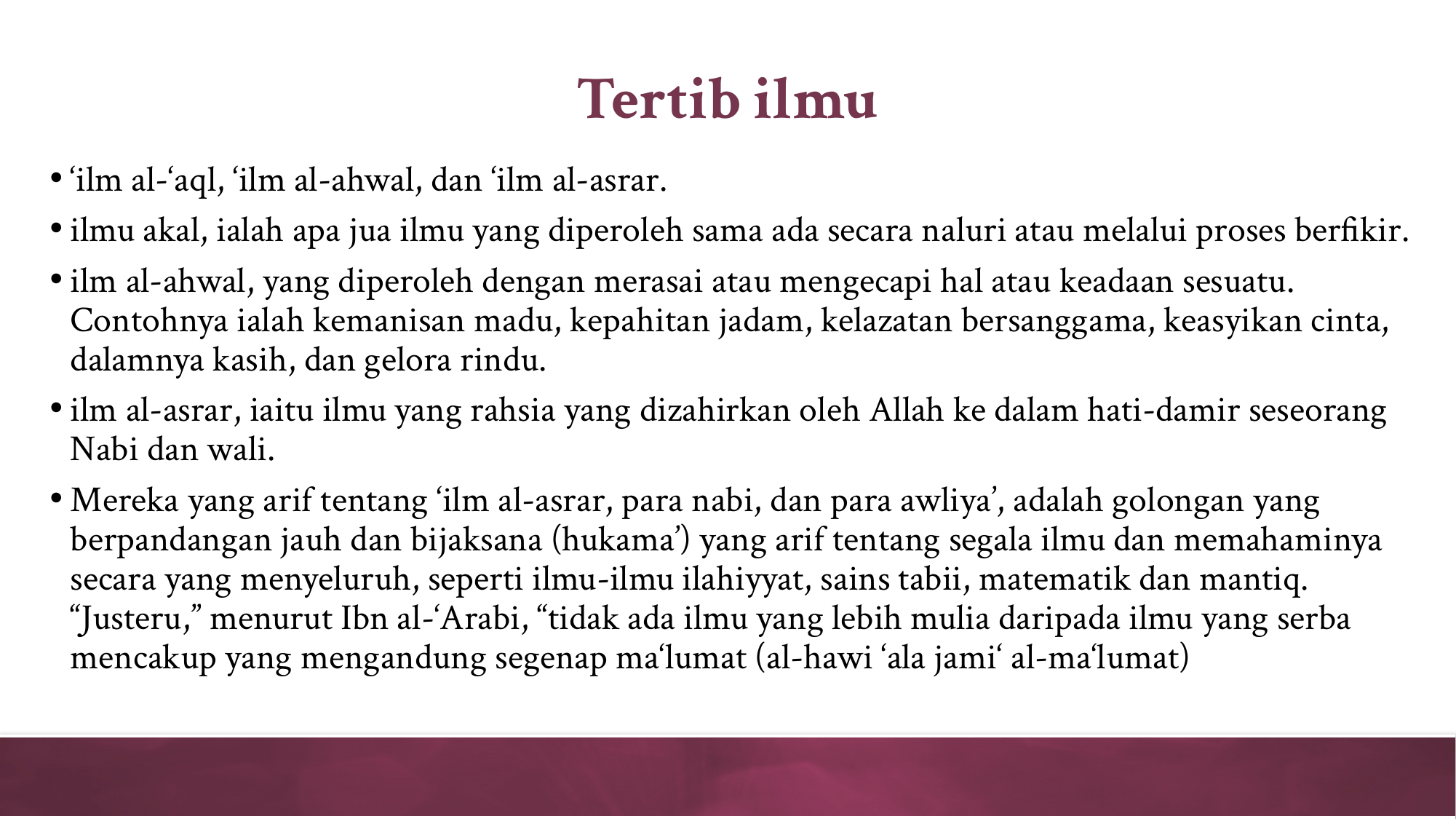

# Tertib ilmu
‘ilm al-‘aql, ‘ilm al-ahwal, dan ‘ilm al-asrar.
ilmu akal, ialah apa jua ilmu yang diperoleh sama ada secara naluri atau melalui proses berfikir.
ilm al-ahwal, yang diperoleh dengan merasai atau mengecapi hal atau keadaan sesuatu. Contohnya ialah kemanisan madu, kepahitan jadam, kelazatan bersanggama, keasyikan cinta, dalamnya kasih, dan gelora rindu.
ilm al-asrar, iaitu ilmu yang rahsia yang dizahirkan oleh Allah ke dalam hati-damir seseorang Nabi dan wali.
Mereka yang arif tentang ‘ilm al-asrar, para nabi, dan para awliya’, adalah golongan yang berpandangan jauh dan bijaksana (hukama’) yang arif tentang segala ilmu dan memahaminya secara yang menyeluruh, seperti ilmu-ilmu ilahiyyat, sains tabii, matematik dan mantiq. “Justeru,” menurut Ibn al-‘Arabi, “tidak ada ilmu yang lebih mulia daripada ilmu yang serba mencakup yang mengandung segenap ma‘lumat (al-hawi ‘ala jami‘ al-ma‘lumat)